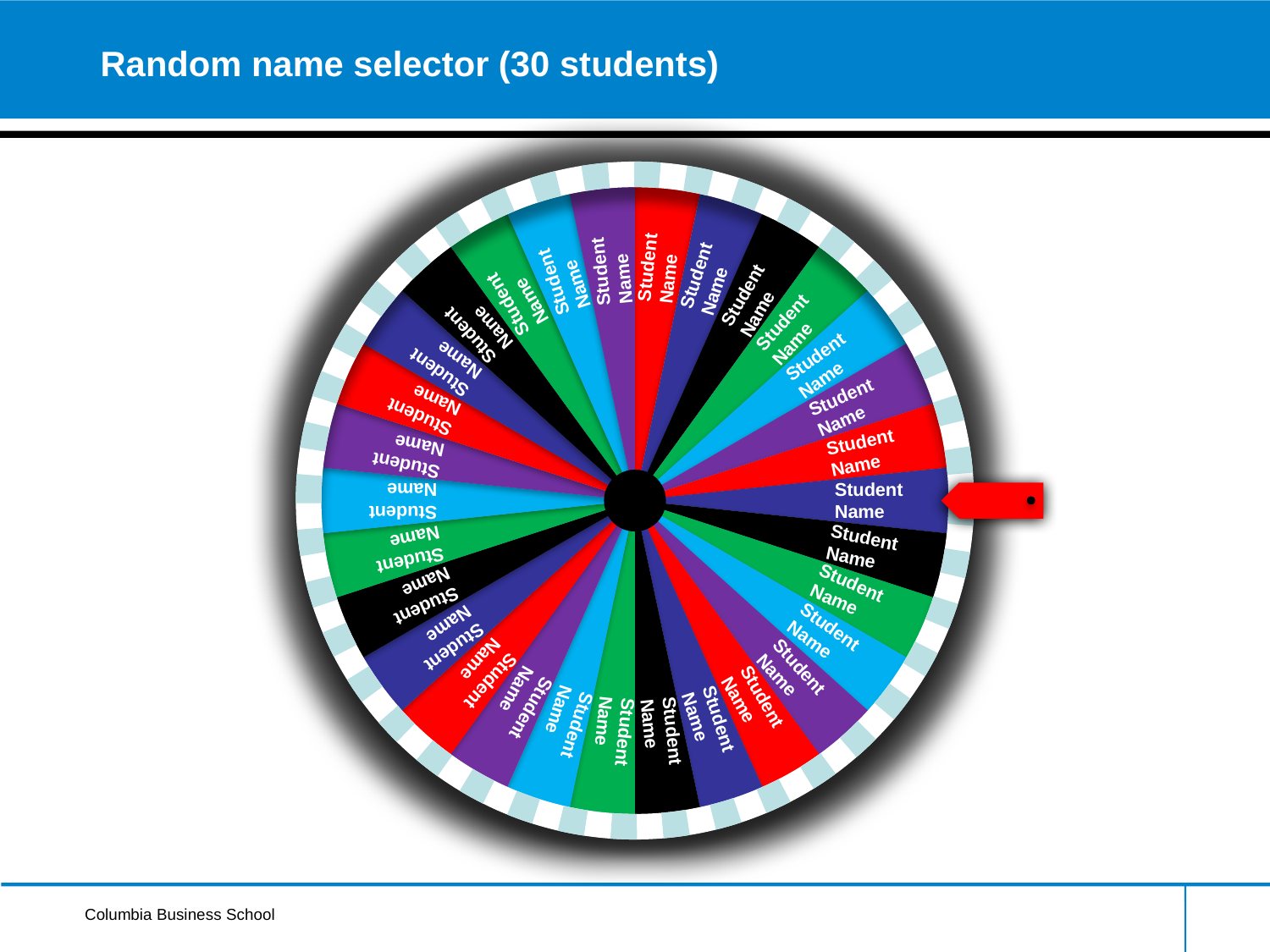

# Random name selector (30 students)

Student Name
Student Name
Student Name
Student Name
Student Name
Student Name
Student Name
Student Name
Student Name
Student Name
Student Name
Student Name
Student Name
Student Name
Student Name
Student Name
Student Name
Student Name
Student Name
Student Name
Student Name
Student Name
Student Name
Student Name
Student Name
Student Name
Student Name
Student Name
Student Name
Student Name